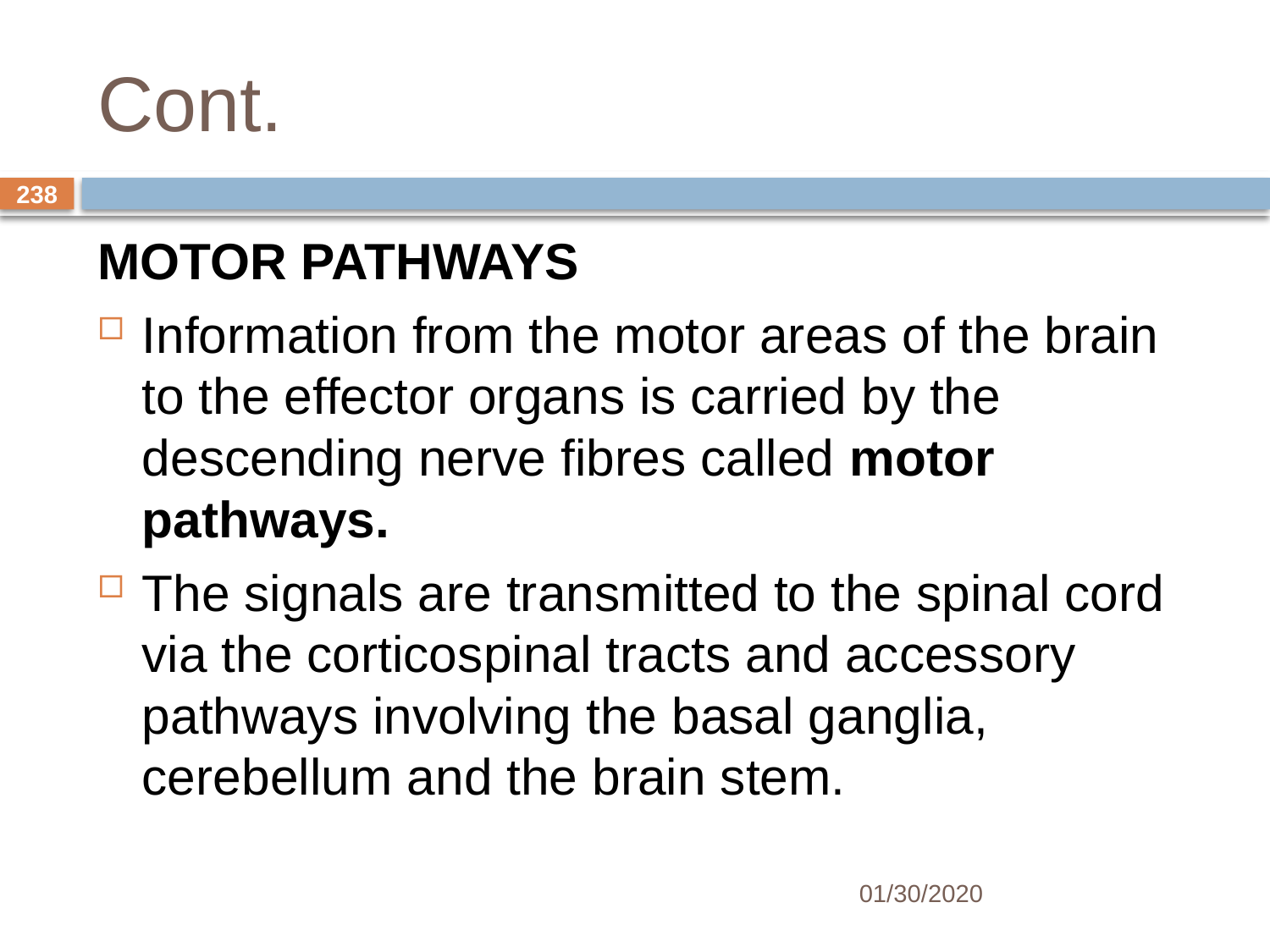

# Cont.
238
MOTOR PATHWAYS
Information from the motor areas of the brain to the effector organs is carried by the descending nerve fibres called motor pathways.
The signals are transmitted to the spinal cord via the corticospinal tracts and accessory pathways involving the basal ganglia, cerebellum and the brain stem.
01/30/2020